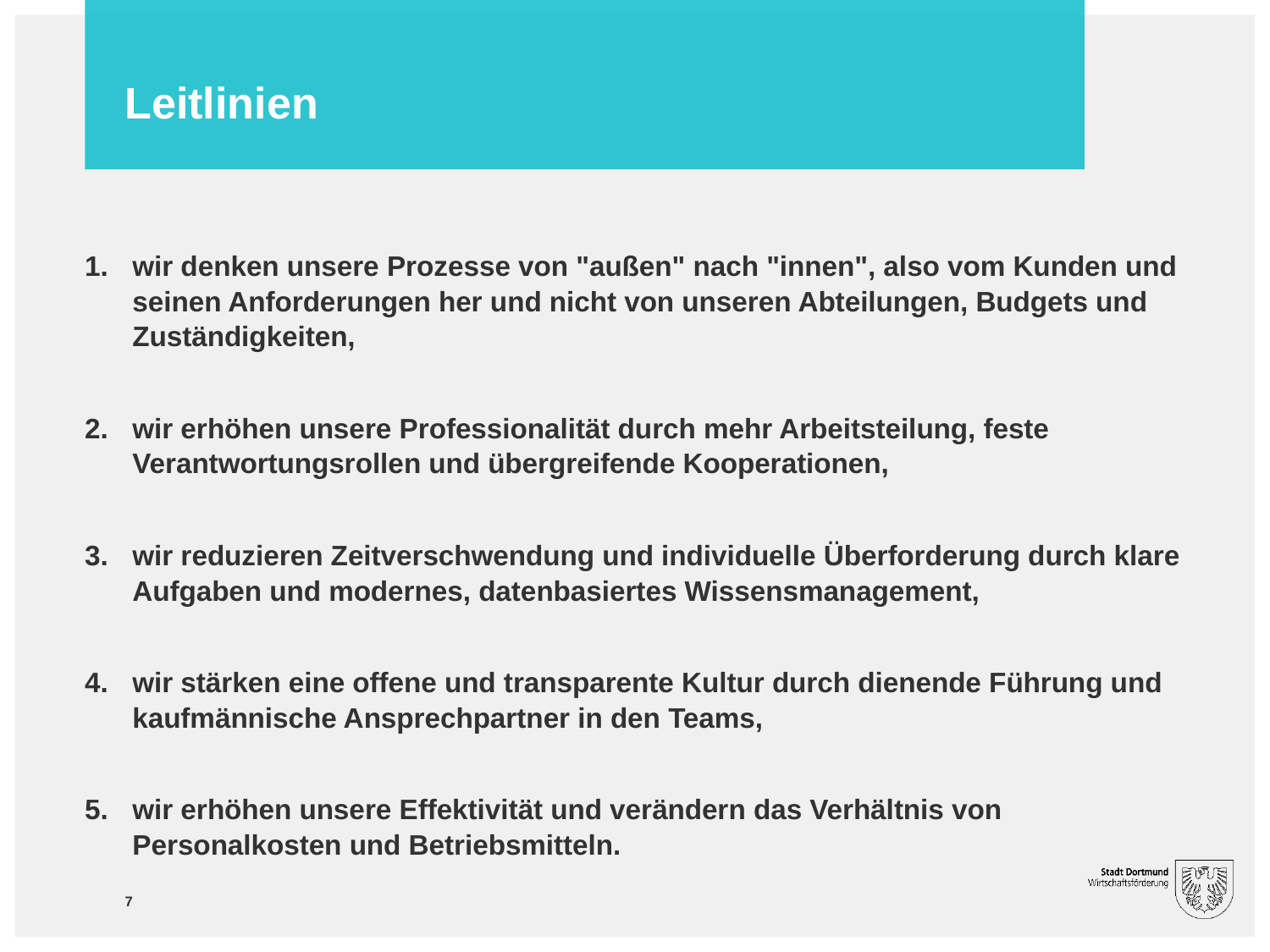

# Leitlinien
wir denken unsere Prozesse von "außen" nach "innen", also vom Kunden und seinen Anforderungen her und nicht von unseren Abteilungen, Budgets und  Zuständigkeiten,

wir erhöhen unsere Professionalität durch mehr Arbeitsteilung, feste Verantwortungsrollen und übergreifende Kooperationen,

wir reduzieren Zeitverschwendung und individuelle Überforderung durch klare Aufgaben und modernes, datenbasiertes Wissensmanagement,

wir stärken eine offene und transparente Kultur durch dienende Führung und kaufmännische Ansprechpartner in den Teams,

wir erhöhen unsere Effektivität und verändern das Verhältnis von Personalkosten und Betriebsmitteln.

7